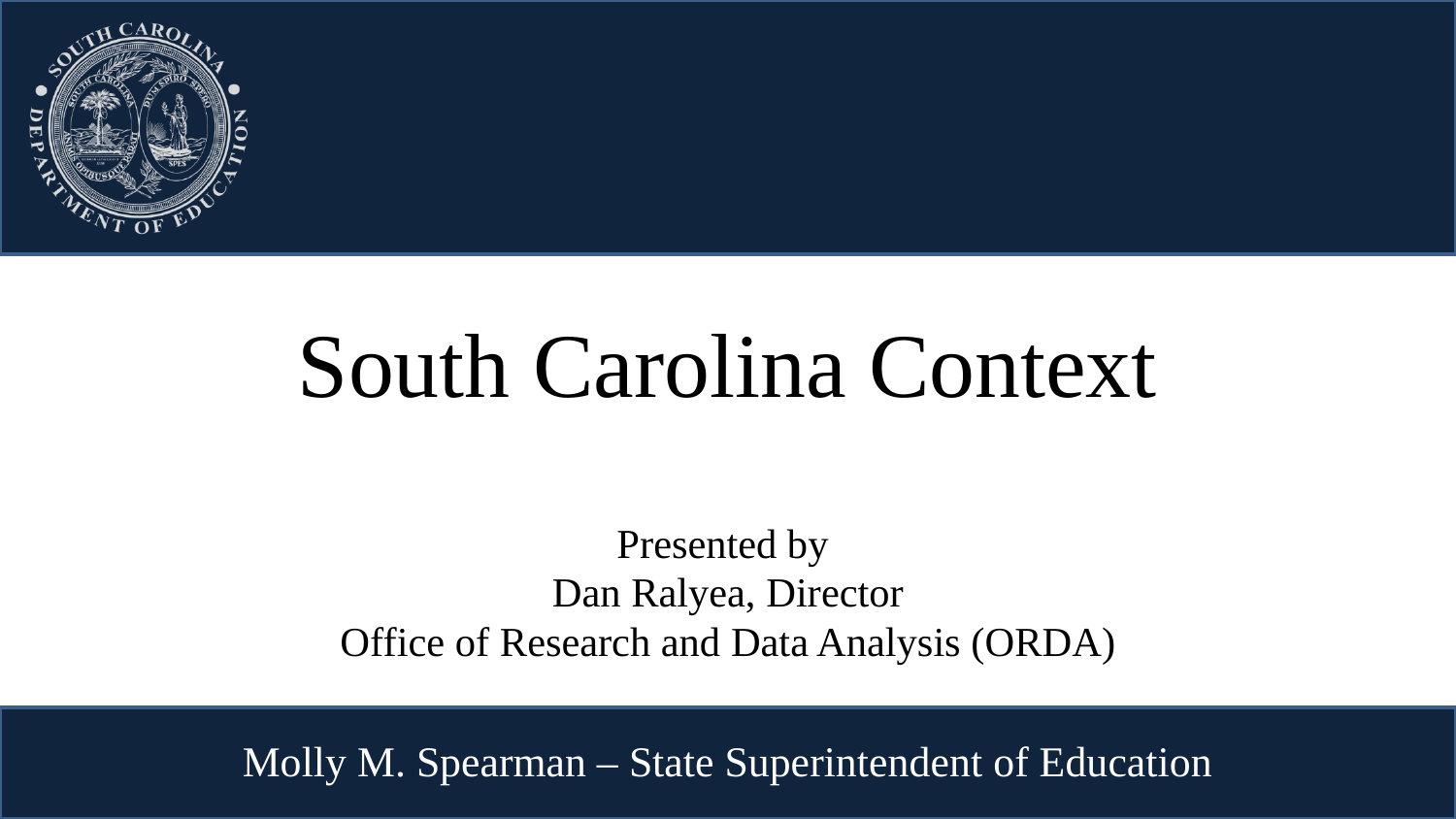

# South Carolina Context
Presented by
Dan Ralyea, Director
Office of Research and Data Analysis (ORDA)